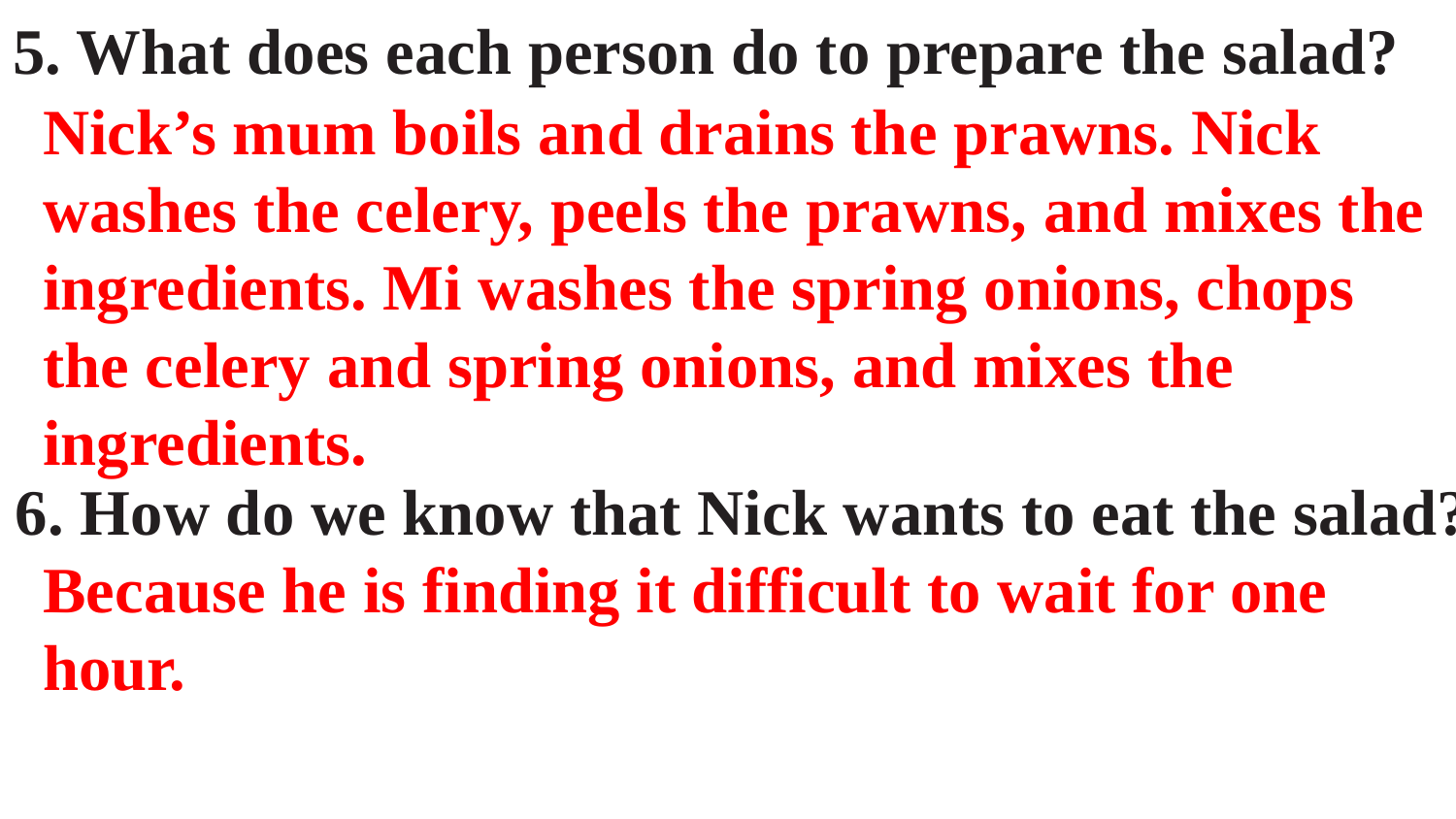

5. What does each person do to prepare the salad?
Nick’s mum boils and drains the prawns. Nick washes the celery, peels the prawns, and mixes the ingredients. Mi washes the spring onions, chops the celery and spring onions, and mixes the ingredients.
6. How do we know that Nick wants to eat the salad?
Because he is finding it difficult to wait for one   hour.